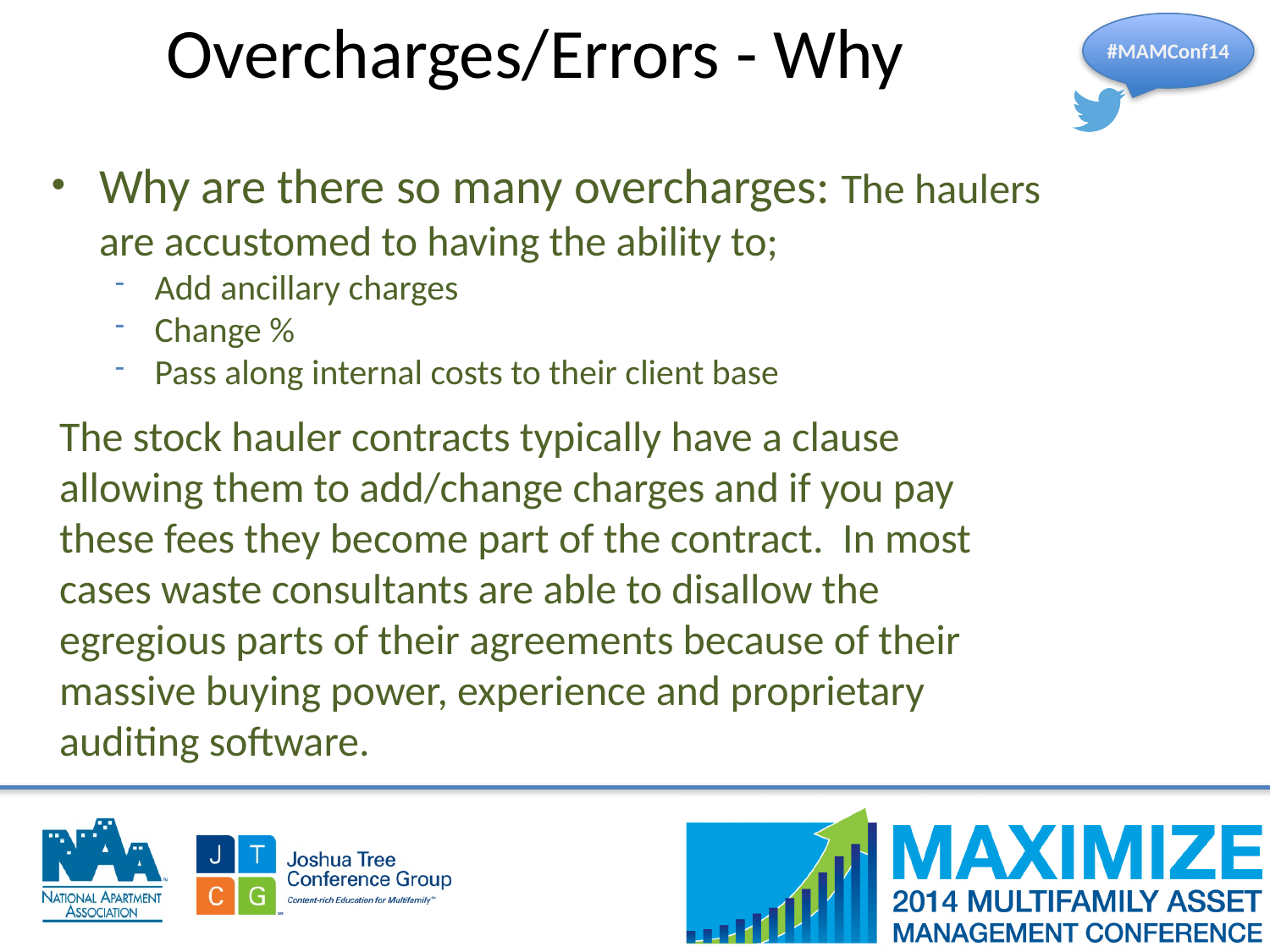

Overcharges/Errors - Why
Hide
Why are there so many overcharges: The haulers are accustomed to having the ability to;
Add ancillary charges
Change %
Pass along internal costs to their client base
The stock hauler contracts typically have a clause allowing them to add/change charges and if you pay these fees they become part of the contract.  In most cases waste consultants are able to disallow the egregious parts of their agreements because of their massive buying power, experience and proprietary auditing software.